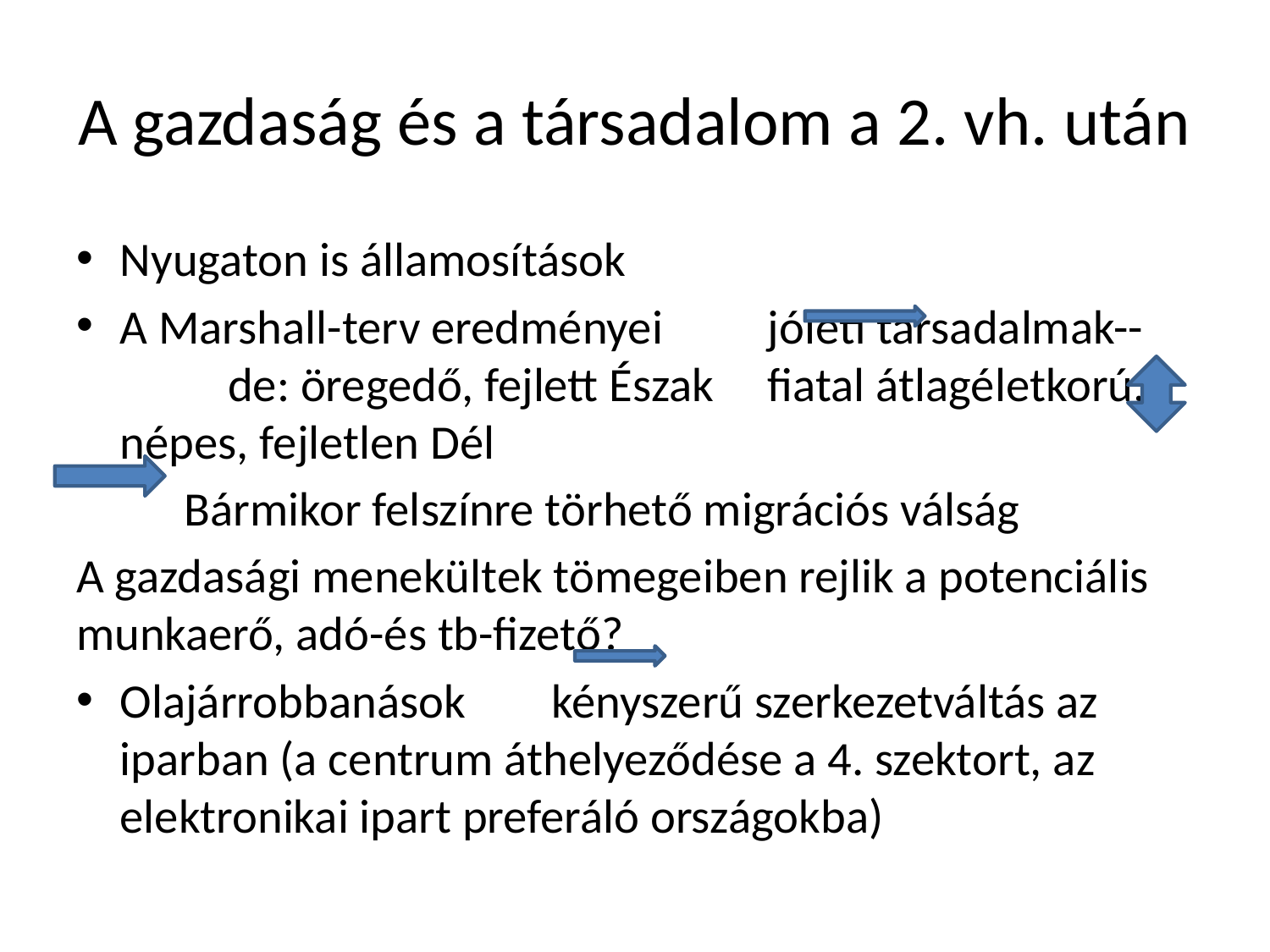

# A gazdaság és a társadalom a 2. vh. után
Nyugaton is államosítások
A Marshall-terv eredményei		jóléti társadalmak--	de: öregedő, fejlett Észak		fiatal átlagéletkorú, népes, fejletlen Dél
	Bármikor felszínre törhető migrációs válság
A gazdasági menekültek tömegeiben rejlik a potenciális munkaerő, adó-és tb-fizető?
Olajárrobbanások		kényszerű szerkezetváltás az iparban (a centrum áthelyeződése a 4. szektort, az elektronikai ipart preferáló országokba)